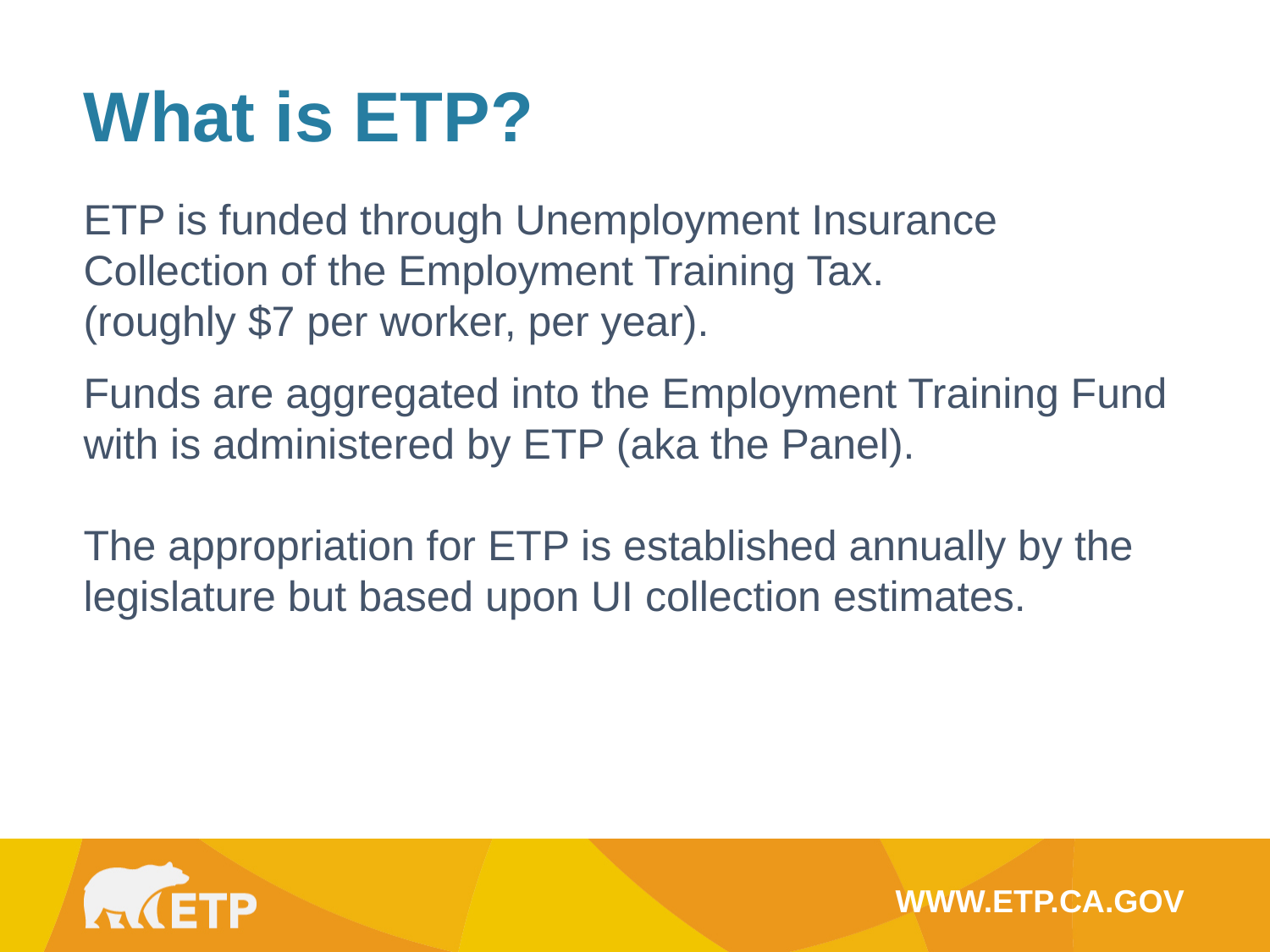

What is ETP?
ETP is funded through Unemployment Insurance Collection of the Employment Training Tax.
(roughly $7 per worker, per year).

Funds are aggregated into the Employment Training Fund with is administered by ETP (aka the Panel).

The appropriation for ETP is established annually by the legislature but based upon UI collection estimates.

WWW.ETP.CA.GOV